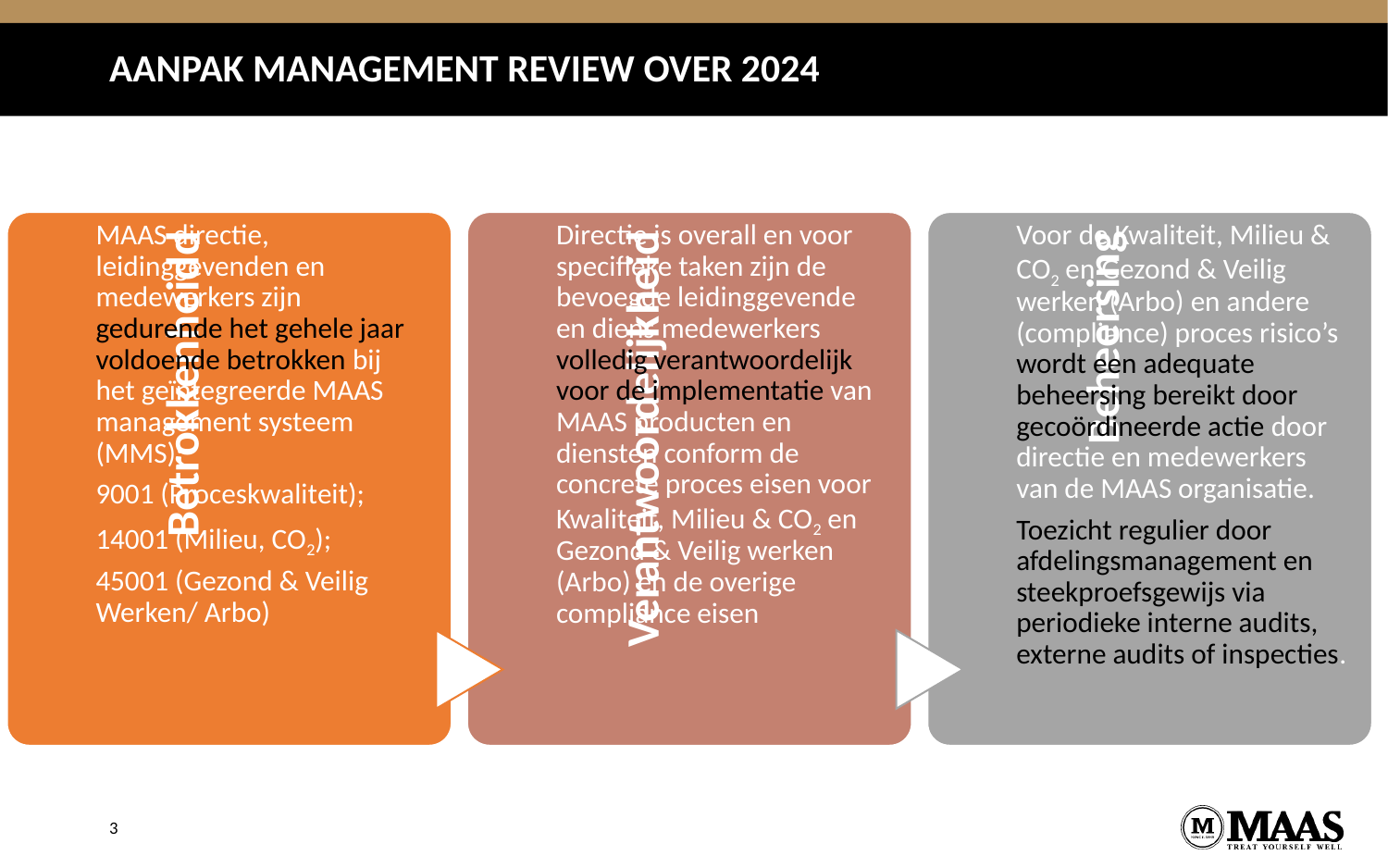

# AANPAK MANAGEMENT REVIEW OVER 2024
Betrokkenheidd
MAAS directie, leidinggevenden en medewerkers zijn gedurende het gehele jaar voldoende betrokken bij het geïntegreerde MAAS management systeem (MMS):
9001 (Proceskwaliteit);
14001 (Milieu, CO2);
45001 (Gezond & Veilig Werken/ Arbo)
Verantwoordelijkheid
Directie is overall en voor specifieke taken zijn de bevoegde leidinggevende en diens medewerkers  volledig verantwoordelijk voor de implementatie van MAAS producten en diensten conform de concrete proces eisen voor Kwaliteit, Milieu & CO2 en Gezond & Veilig werken (Arbo) en de overige  compliance eisen
Beheersing
Voor de Kwaliteit, Milieu & CO2 en Gezond & Veilig werken (Arbo) en andere (compliance) proces risico’s wordt een adequate beheersing bereikt door gecoördineerde actie door directie en medewerkers van de MAAS organisatie.
Toezicht regulier door afdelingsmanagement en steekproefsgewijs via periodieke interne audits, externe audits of inspecties.
3